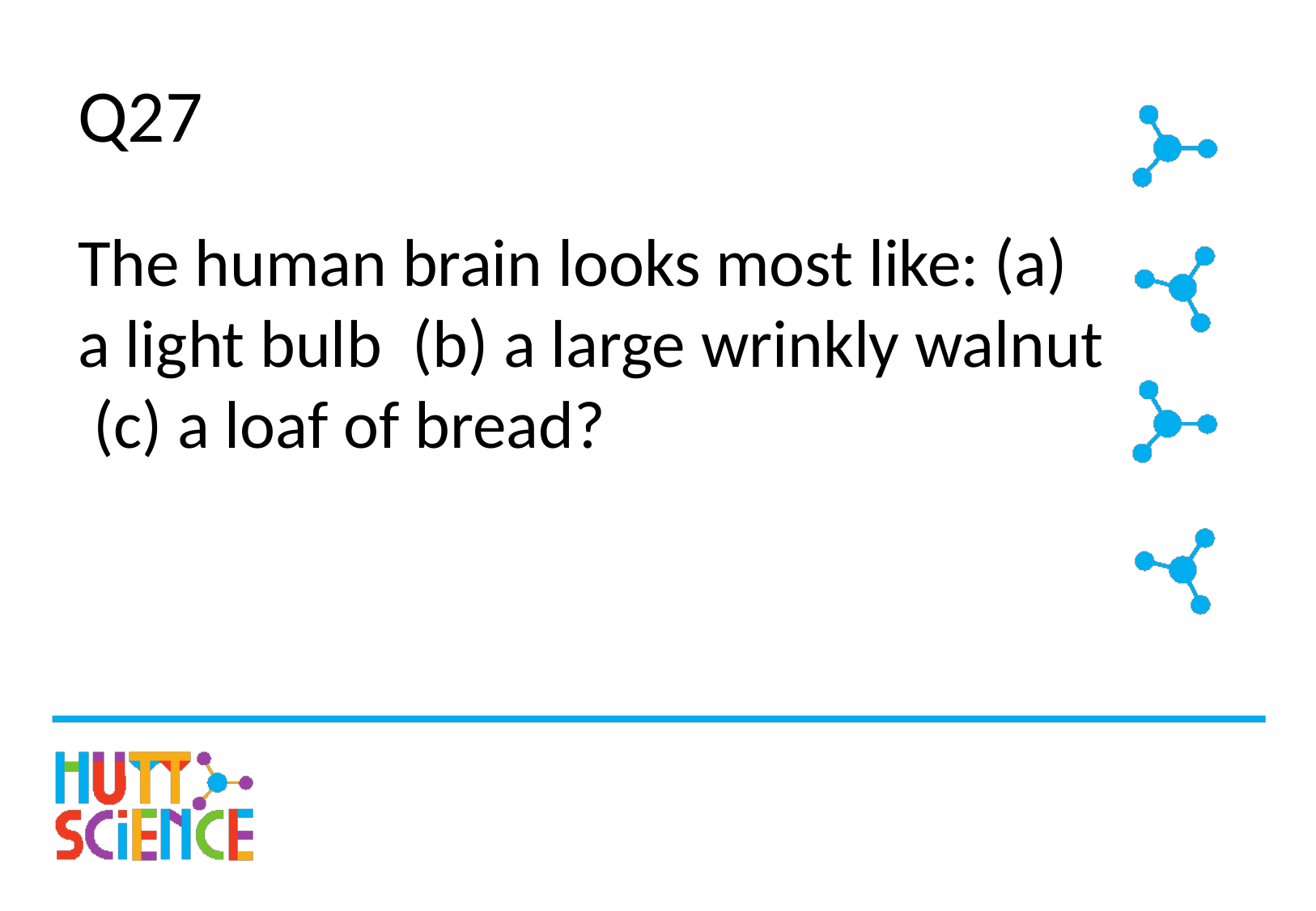

# Q27
The human brain looks most like: (a) a light bulb  (b) a large wrinkly walnut  (c) a loaf of bread?